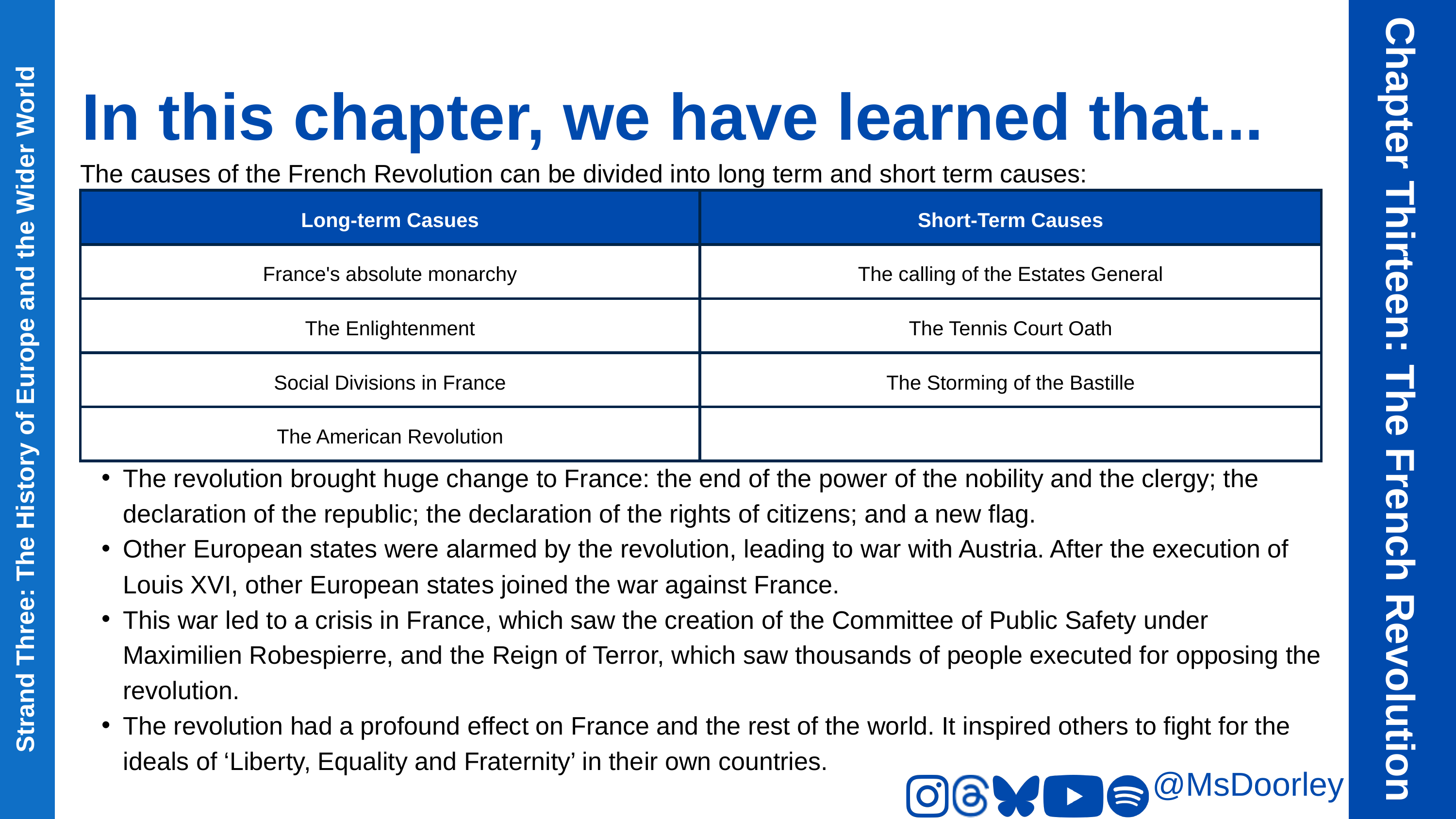

In this chapter, we have learned that...
The causes of the French Revolution can be divided into long term and short term causes:
| Long-term Casues | Short-Term Causes |
| --- | --- |
| France's absolute monarchy | The calling of the Estates General |
| The Enlightenment | The Tennis Court Oath |
| Social Divisions in France | The Storming of the Bastille |
| The American Revolution |  |
Chapter Thirteen: The French Revolution
Strand Three: The History of Europe and the Wider World
The revolution brought huge change to France: the end of the power of the nobility and the clergy; the declaration of the republic; the declaration of the rights of citizens; and a new flag.
Other European states were alarmed by the revolution, leading to war with Austria. After the execution of Louis XVI, other European states joined the war against France.
This war led to a crisis in France, which saw the creation of the Committee of Public Safety under Maximilien Robespierre, and the Reign of Terror, which saw thousands of people executed for opposing the revolution.
The revolution had a profound effect on France and the rest of the world. It inspired others to fight for the ideals of ‘Liberty, Equality and Fraternity’ in their own countries.

@MsDoorley